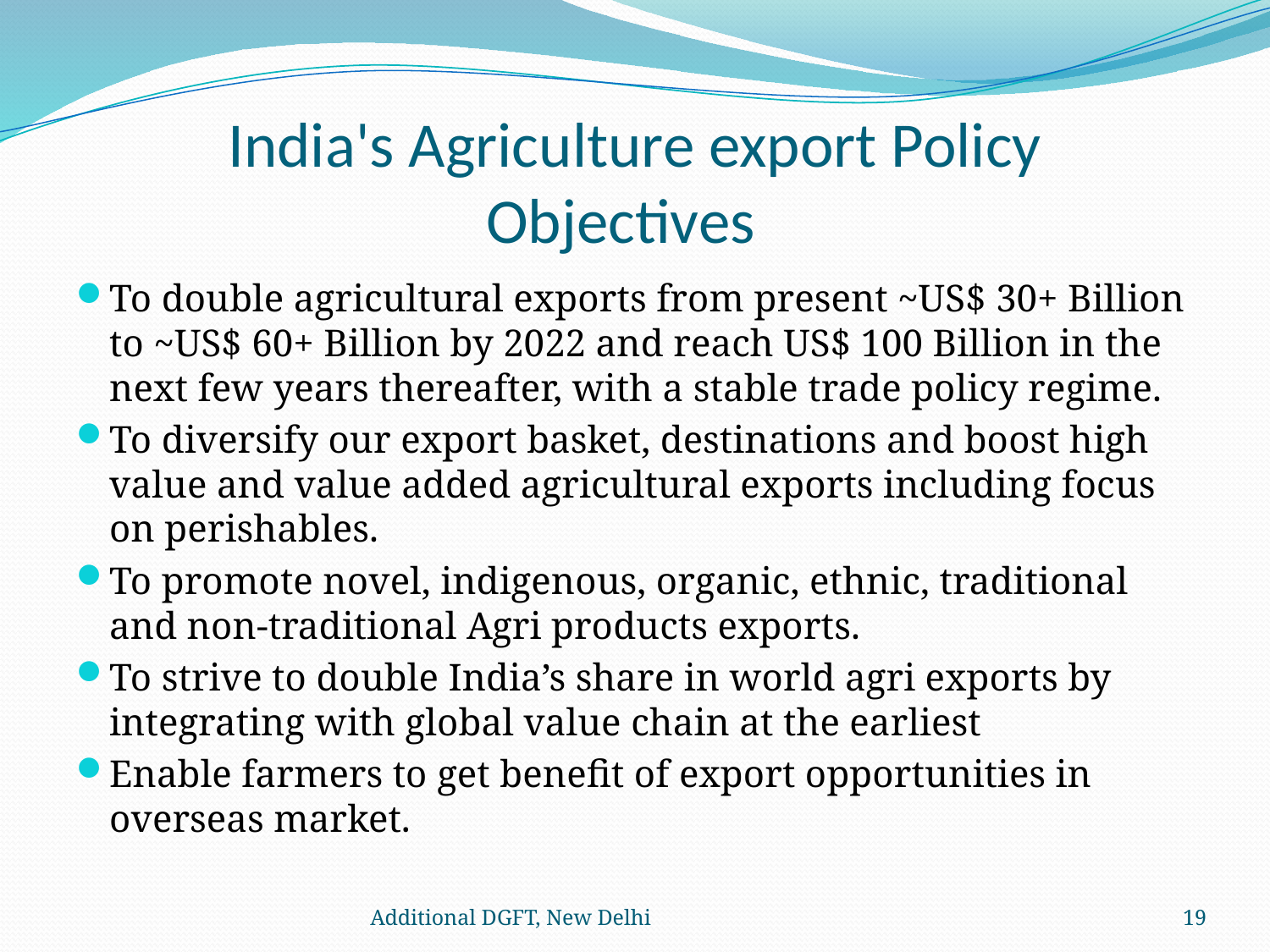

# India's Agriculture export Policy Objectives
To double agricultural exports from present ~US$ 30+ Billion to ~US$ 60+ Billion by 2022 and reach US$ 100 Billion in the next few years thereafter, with a stable trade policy regime.
To diversify our export basket, destinations and boost high value and value added agricultural exports including focus on perishables.
To promote novel, indigenous, organic, ethnic, traditional and non-traditional Agri products exports.
To strive to double India’s share in world agri exports by integrating with global value chain at the earliest
Enable farmers to get benefit of export opportunities in overseas market.
Additional DGFT, New Delhi
19